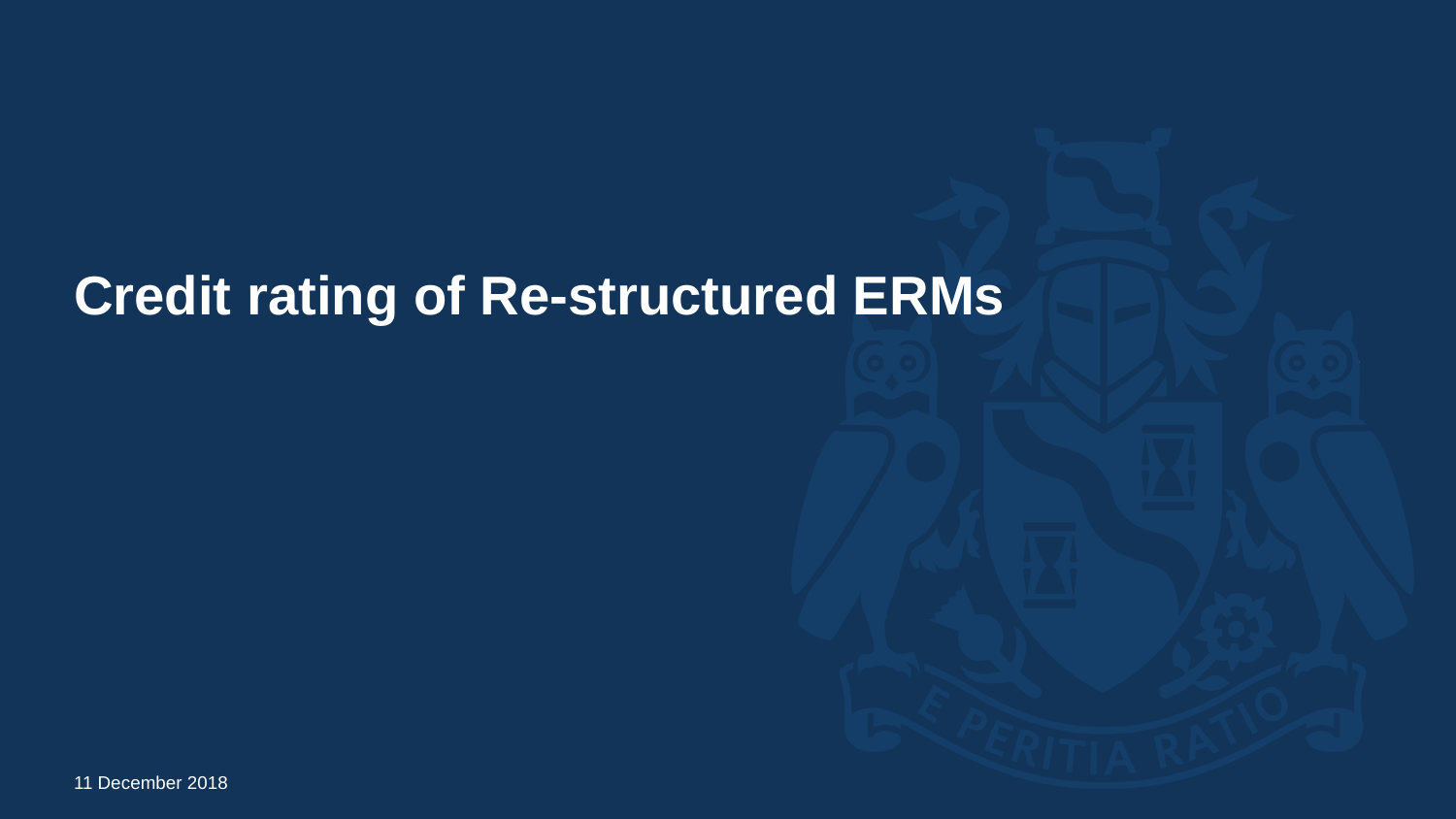

# Credit rating of Re-structured ERMs
11 December 2018